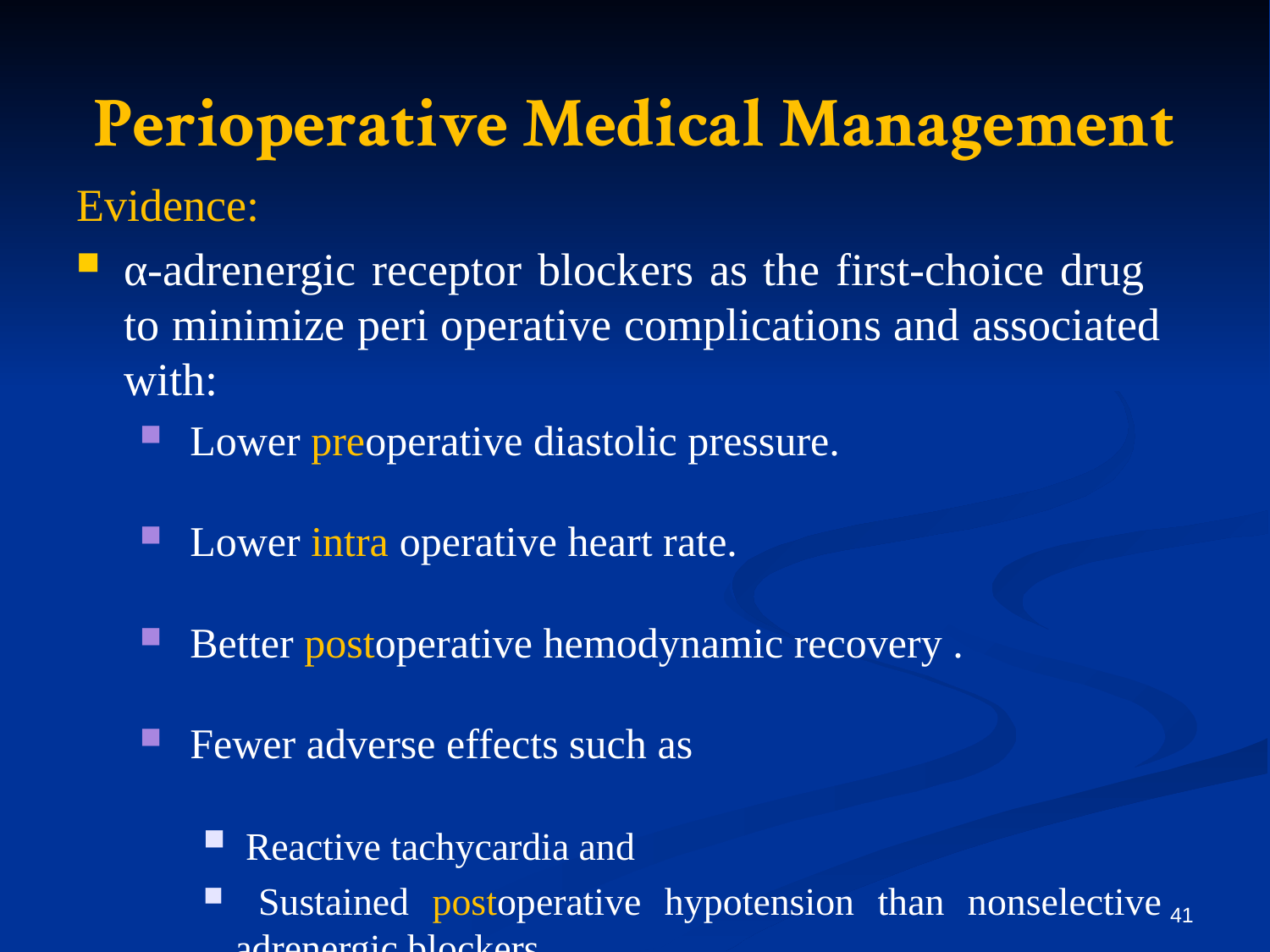

# Perioperative Medical Management
Evidence:
α-adrenergic receptor blockers as the first-choice drug  to minimize peri operative complications and associated with:
 Lower preoperative diastolic pressure.

 Lower intra operative heart rate.

 Better postoperative hemodynamic recovery .

 Fewer adverse effects such as

 Reactive tachycardia and
 Sustained postoperative hypotension than nonselective adrenergic blockers .
41